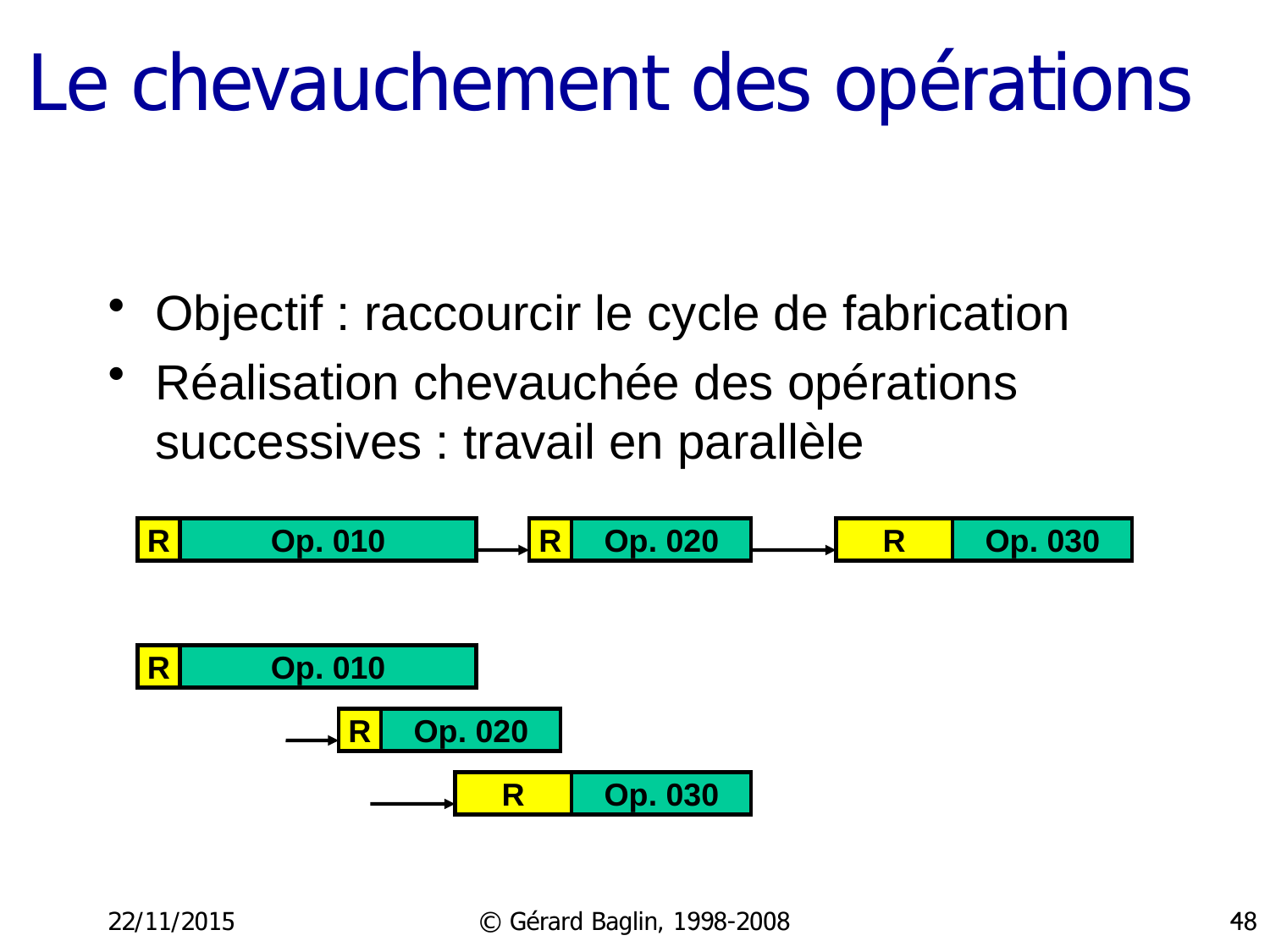

# Le chevauchement des opérations
Objectif : raccourcir le cycle de fabrication
Réalisation chevauchée des opérations successives : travail en parallèle
R
Op. 010
R
Op. 020
R
Op. 030

R
Op. 010
R
Op. 020

R
Op. 030

22/11/2015
© Gérard Baglin, 1998-2008
48